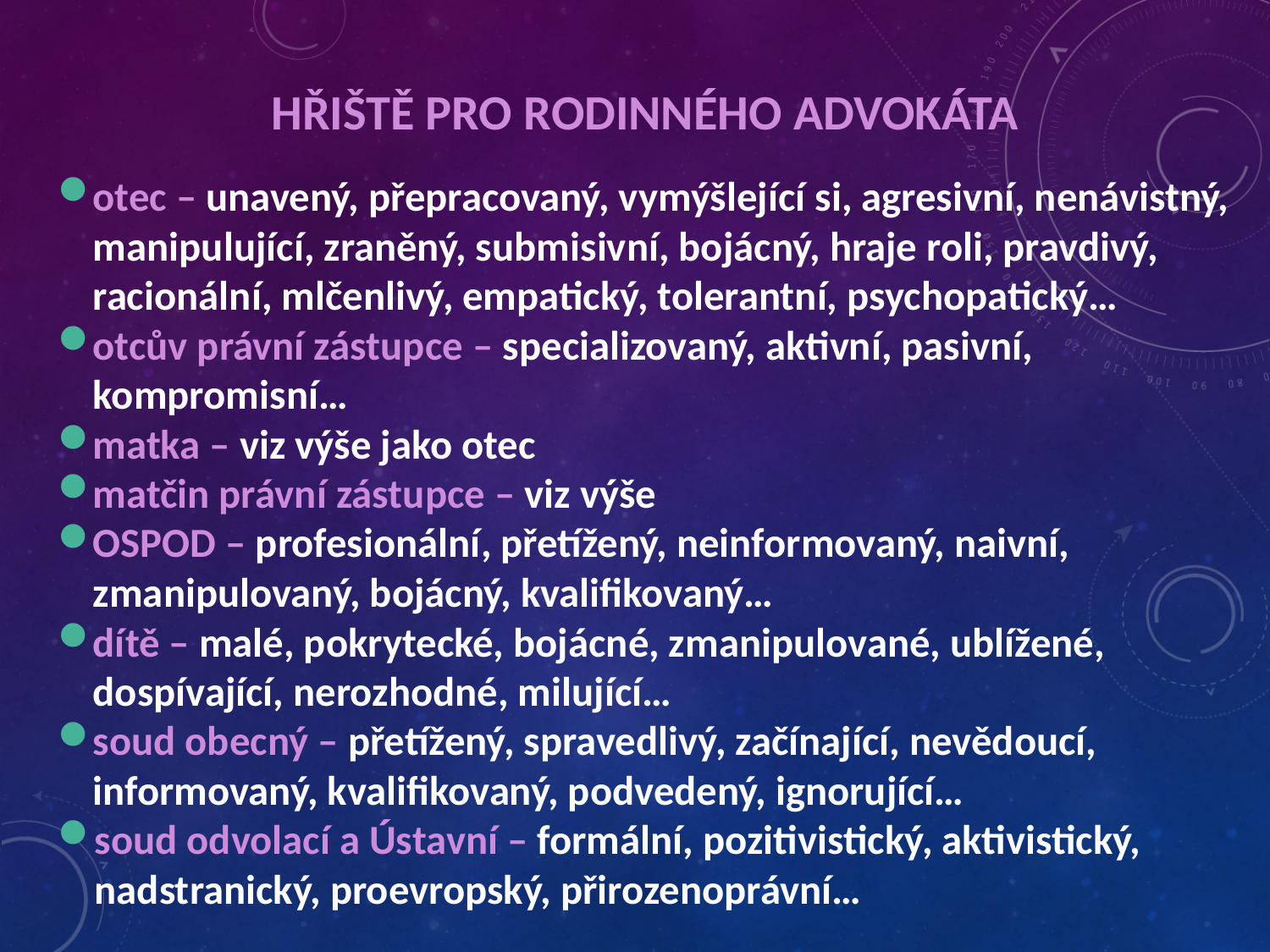

# Hřiště pro rodinného advokáta
otec – unavený, přepracovaný, vymýšlející si, agresivní, nenávistný, manipulující, zraněný, submisivní, bojácný, hraje roli, pravdivý, racionální, mlčenlivý, empatický, tolerantní, psychopatický…
otcův právní zástupce – specializovaný, aktivní, pasivní, kompromisní…
matka – viz výše jako otec
matčin právní zástupce – viz výše
OSPOD – profesionální, přetížený, neinformovaný, naivní, zmanipulovaný, bojácný, kvalifikovaný…
dítě – malé, pokrytecké, bojácné, zmanipulované, ublížené, dospívající, nerozhodné, milující…
soud obecný – přetížený, spravedlivý, začínající, nevědoucí, informovaný, kvalifikovaný, podvedený, ignorující…
soud odvolací a Ústavní – formální, pozitivistický, aktivistický, nadstranický, proevropský, přirozenoprávní…